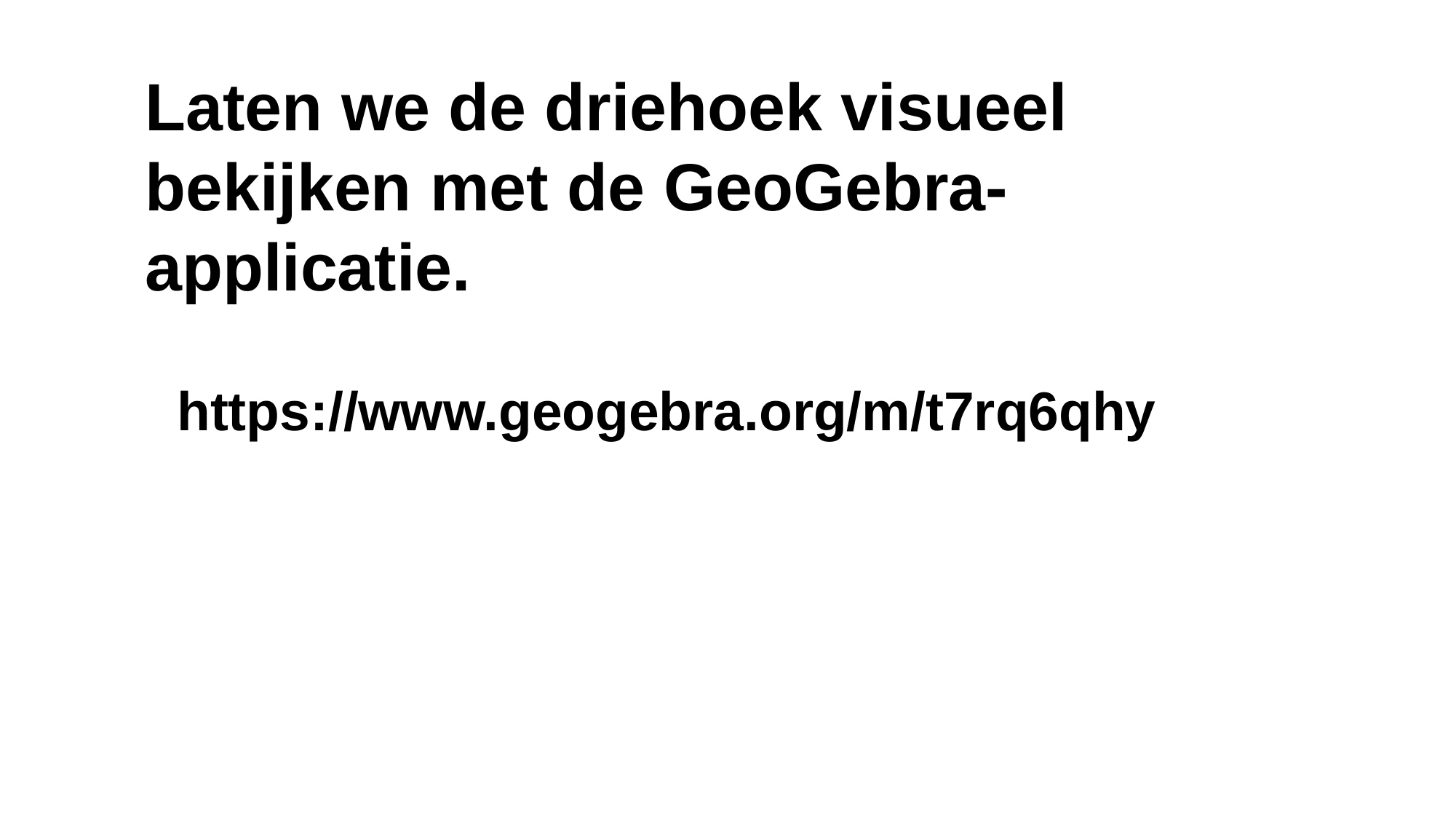

Laten we de driehoek visueel bekijken met de GeoGebra-applicatie.
https://www.geogebra.org/m/t7rq6qhy